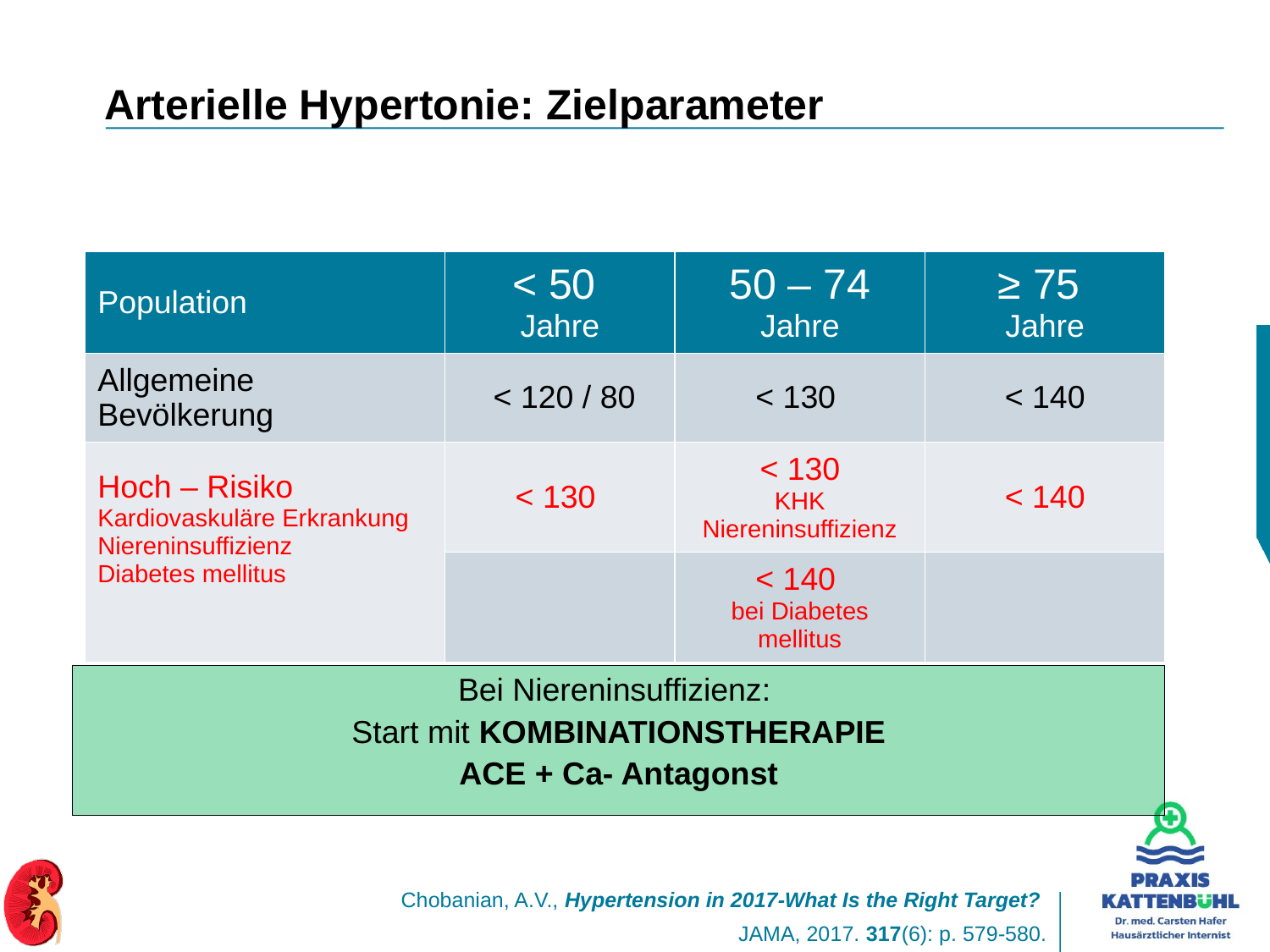

# Arterielle Hypertonie: Zielparameter
| Population | < 50 Jahre | 50 – 74 Jahre | ≥ 75 Jahre |
| --- | --- | --- | --- |
| Allgemeine Bevölkerung | < 120 / 80 | < 130 | < 140 |
| Hoch – Risiko Kardiovaskuläre Erkrankung Niereninsuffizienz Diabetes mellitus | < 130 | < 130 KHK Niereninsuffizienz | < 140 |
|  |  | < 140 bei Diabetes mellitus |  |
Bei Niereninsuffizienz:
Start mit KOMBINATIONSTHERAPIE
ACE + Ca- Antagonst
Chobanian, A.V., Hypertension in 2017-What Is the Right Target?
JAMA, 2017. 317(6): p. 579-580.